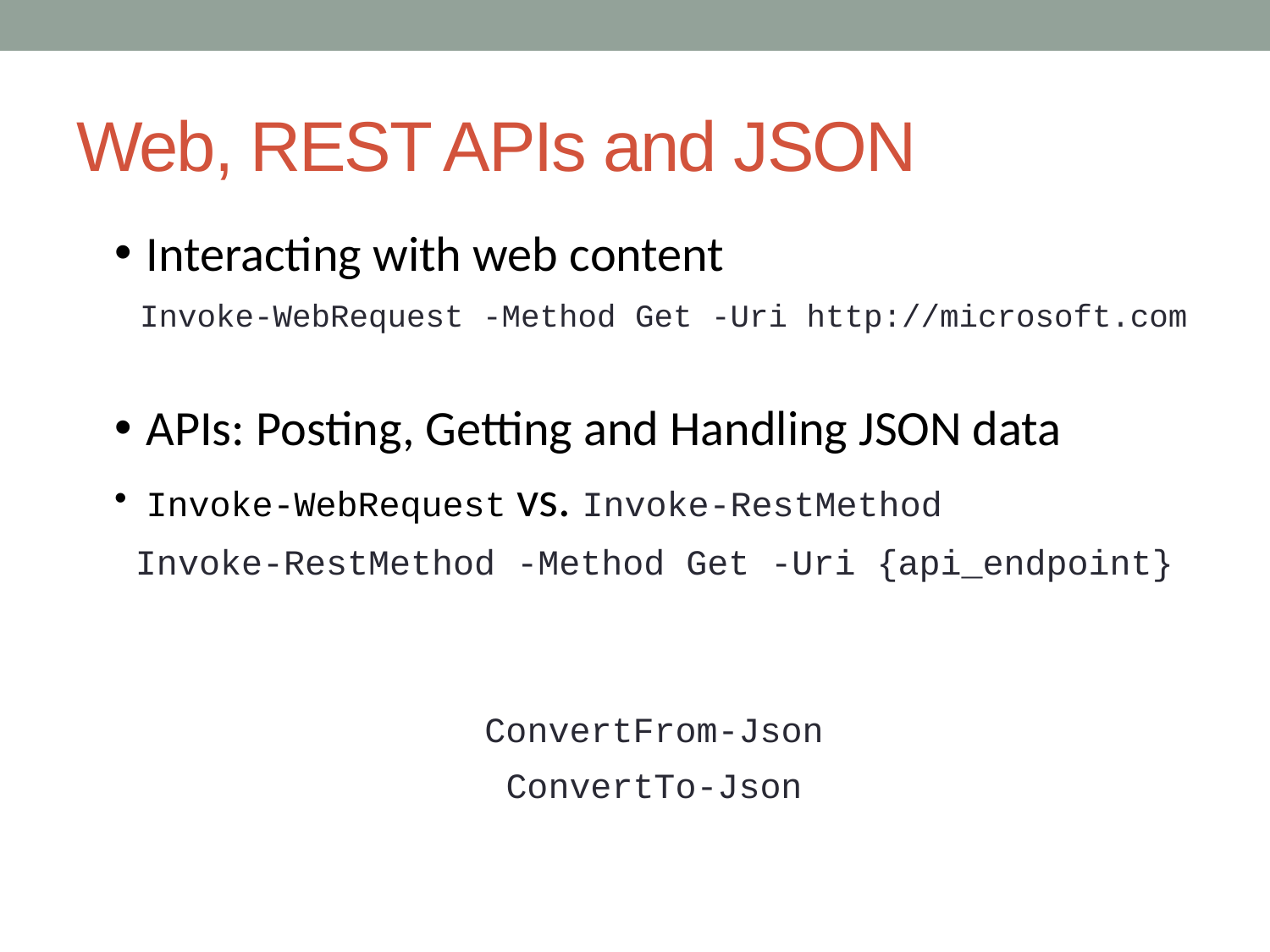

# Web, REST APIs and JSON
Interacting with web content
 Invoke-WebRequest -Method Get -Uri http://microsoft.com

APIs: Posting, Getting and Handling JSON data
Invoke-WebRequest vs. Invoke-RestMethod
Invoke-RestMethod -Method Get -Uri {api_endpoint}

ConvertFrom-Json
ConvertTo-Json